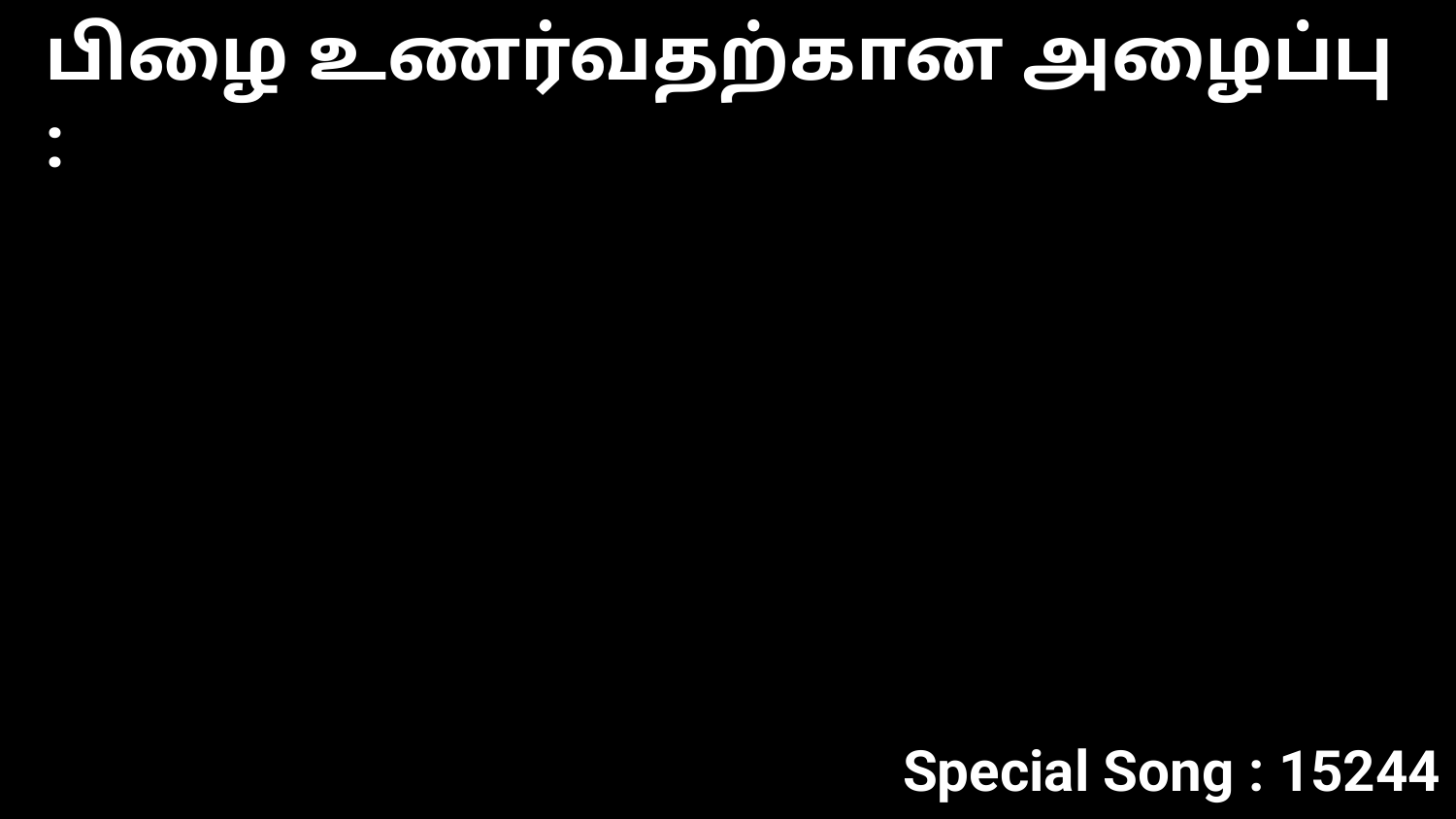

பிழை உணர்வதற்கான அழைப்பு :

Special Song : 15244